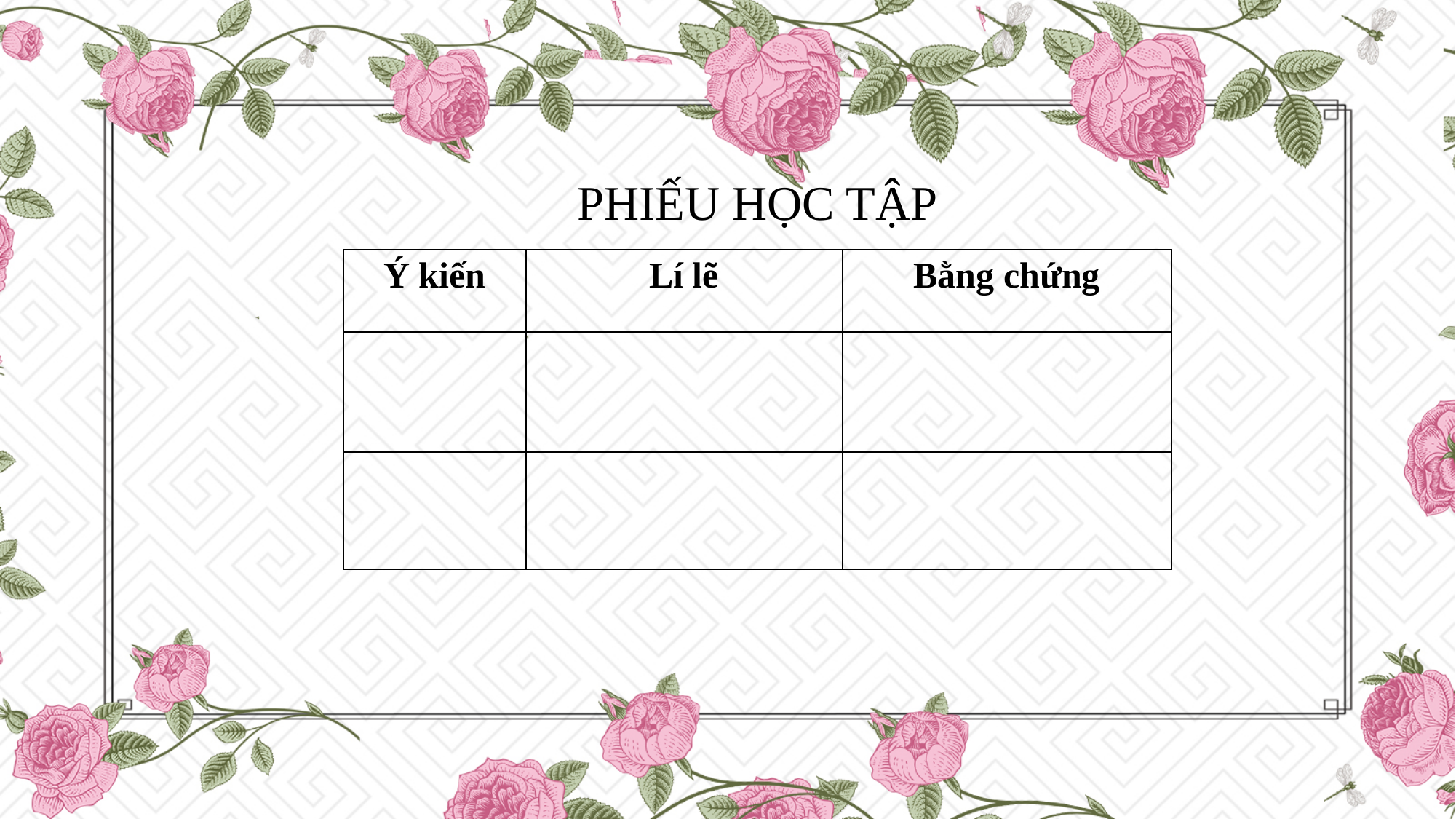

PHIẾU HỌC TẬP
| Ý kiến | Lí lẽ | Bằng chứng |
| --- | --- | --- |
|  |  |  |
|  |  |  |